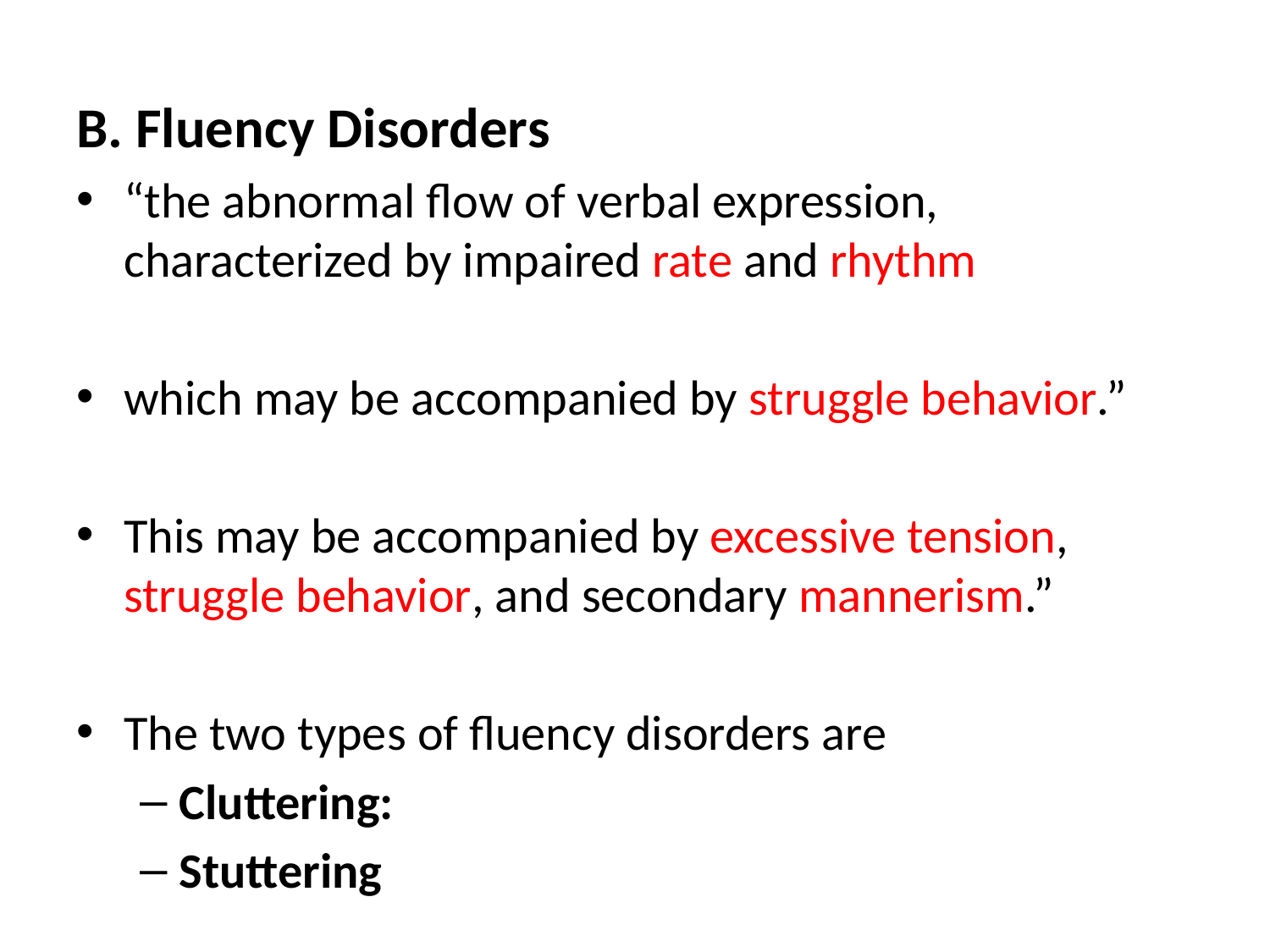

B. Fluency Disorders
“the abnormal flow of verbal expression, characterized by impaired rate and rhythm

which may be accompanied by struggle behavior.”

This may be accompanied by excessive tension, struggle behavior, and secondary mannerism.”

The two types of fluency disorders are
Cluttering:
Stuttering